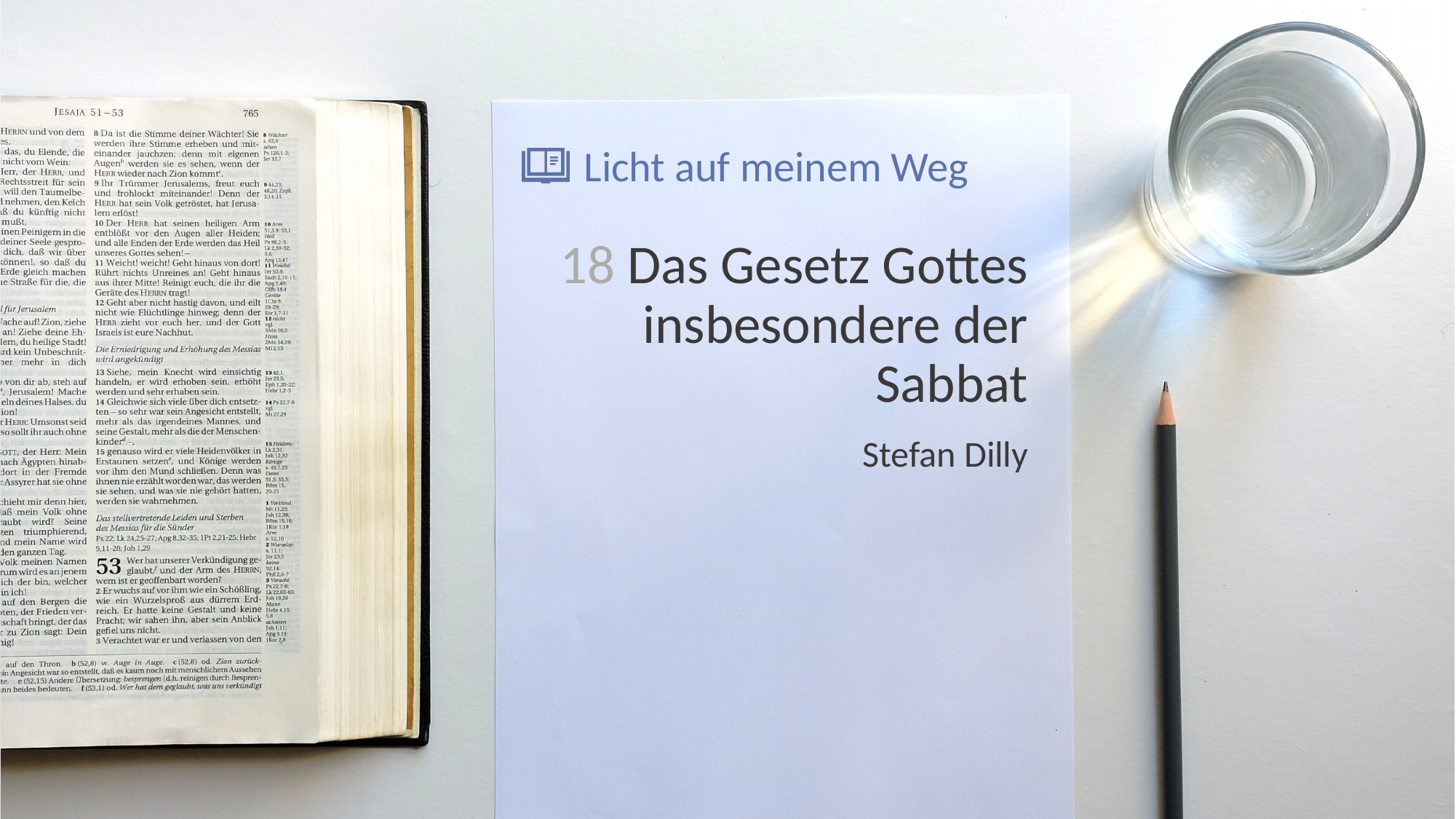

# 18 Das Gesetz Gottes insbesondere der Sabbat
Stefan Dilly